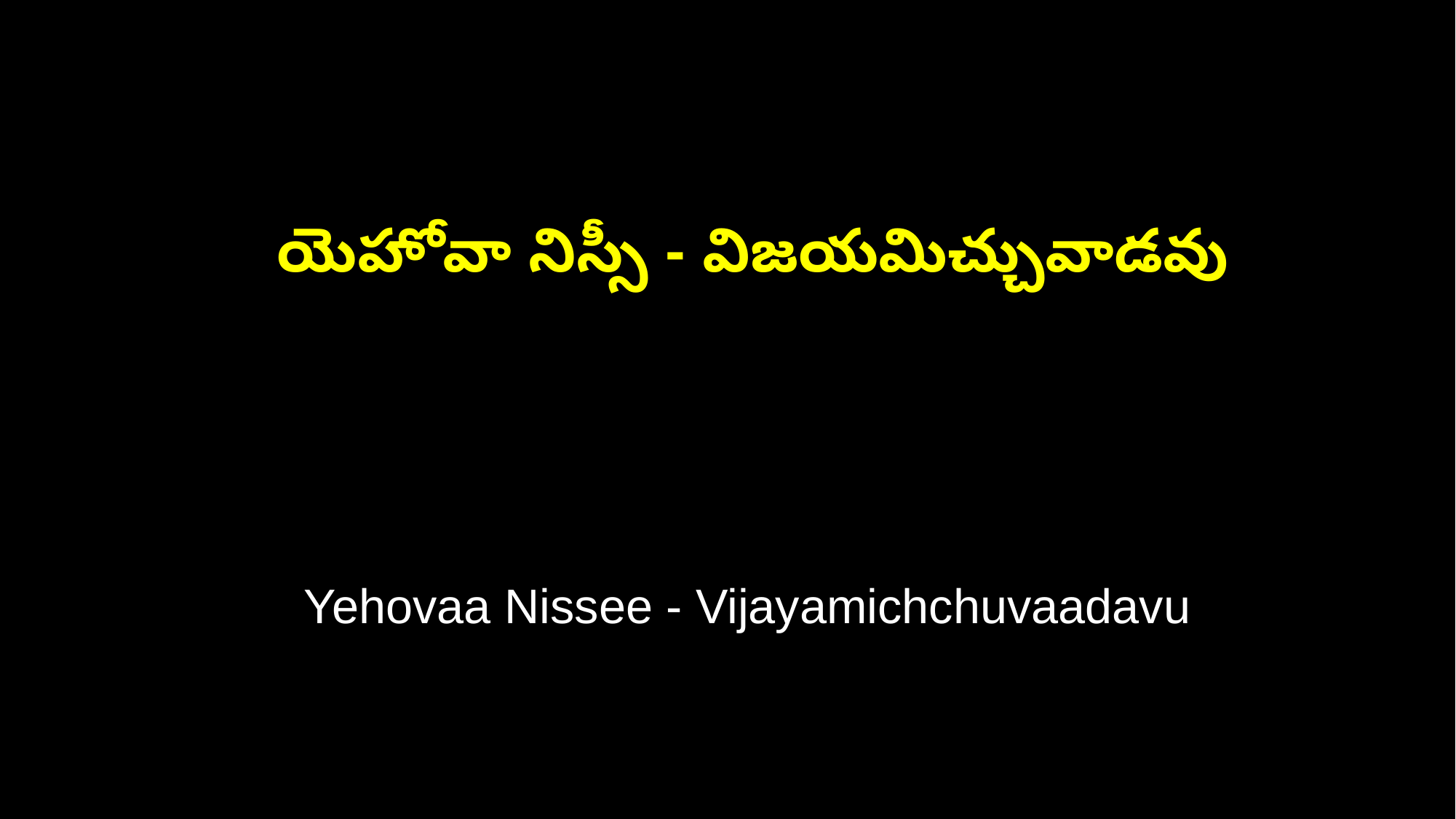

యెహోవా నిస్సీ - విజయమిచ్చువాడవు
   Yehovaa Nissee - Vijayamichchuvaadavu